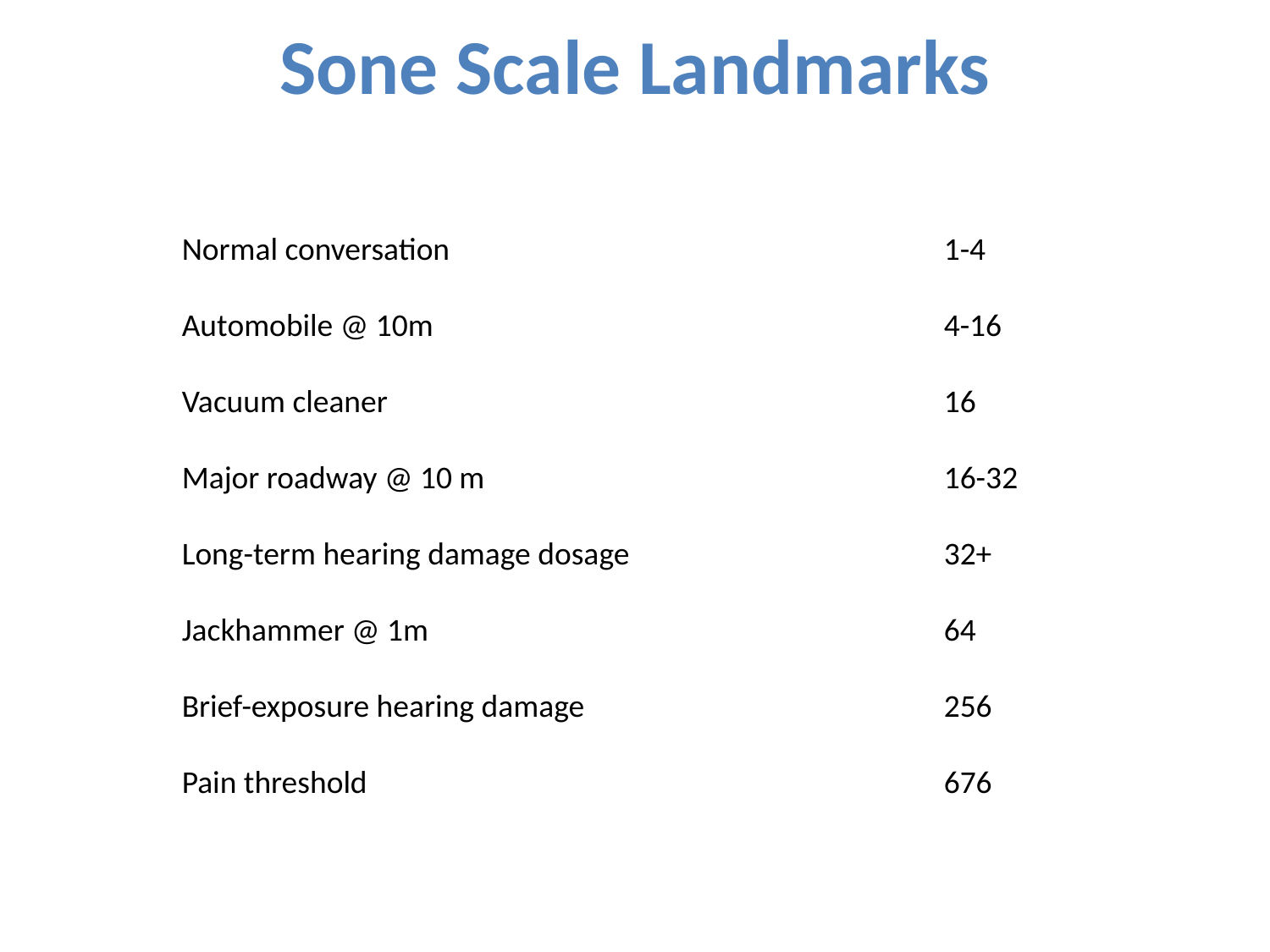

# Sone Scale Landmarks
Normal conversation				1-4

Automobile @ 10m					4-16

Vacuum cleaner 					16

Major roadway @ 10 m				16-32

Long-term hearing damage dosage			32+

Jackhammer @ 1m					64

Brief-exposure hearing damage			256

Pain threshold					676